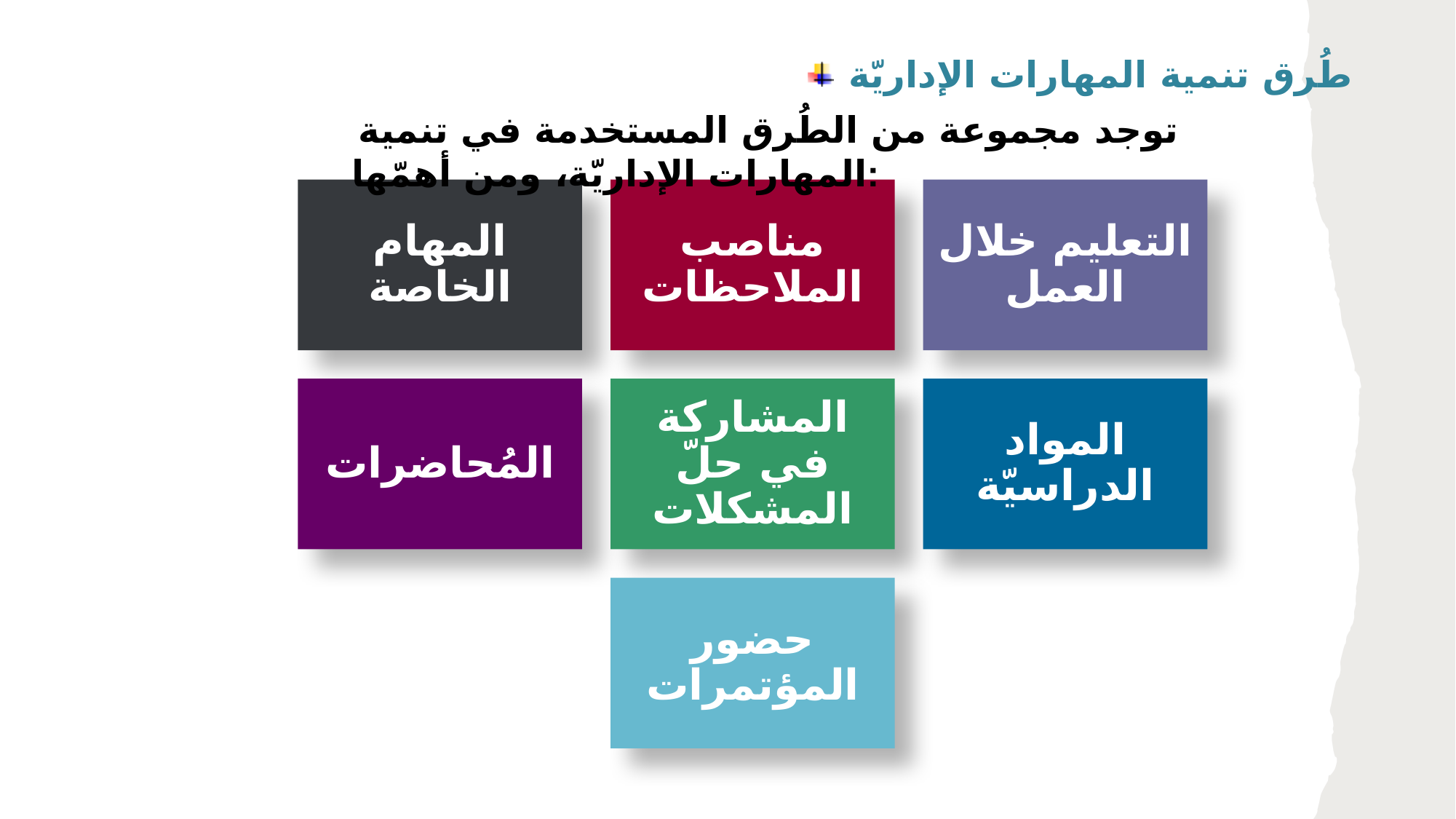

طُرق تنمية المهارات الإداريّة
 توجد مجموعة من الطُرق المستخدمة في تنمية المهارات الإداريّة، ومن أهمّها:
المهام الخاصة
مناصب الملاحظات
التعليم خلال العمل
المُحاضرات
المشاركة في حلّ المشكلات
المواد الدراسيّة
حضور المؤتمرات